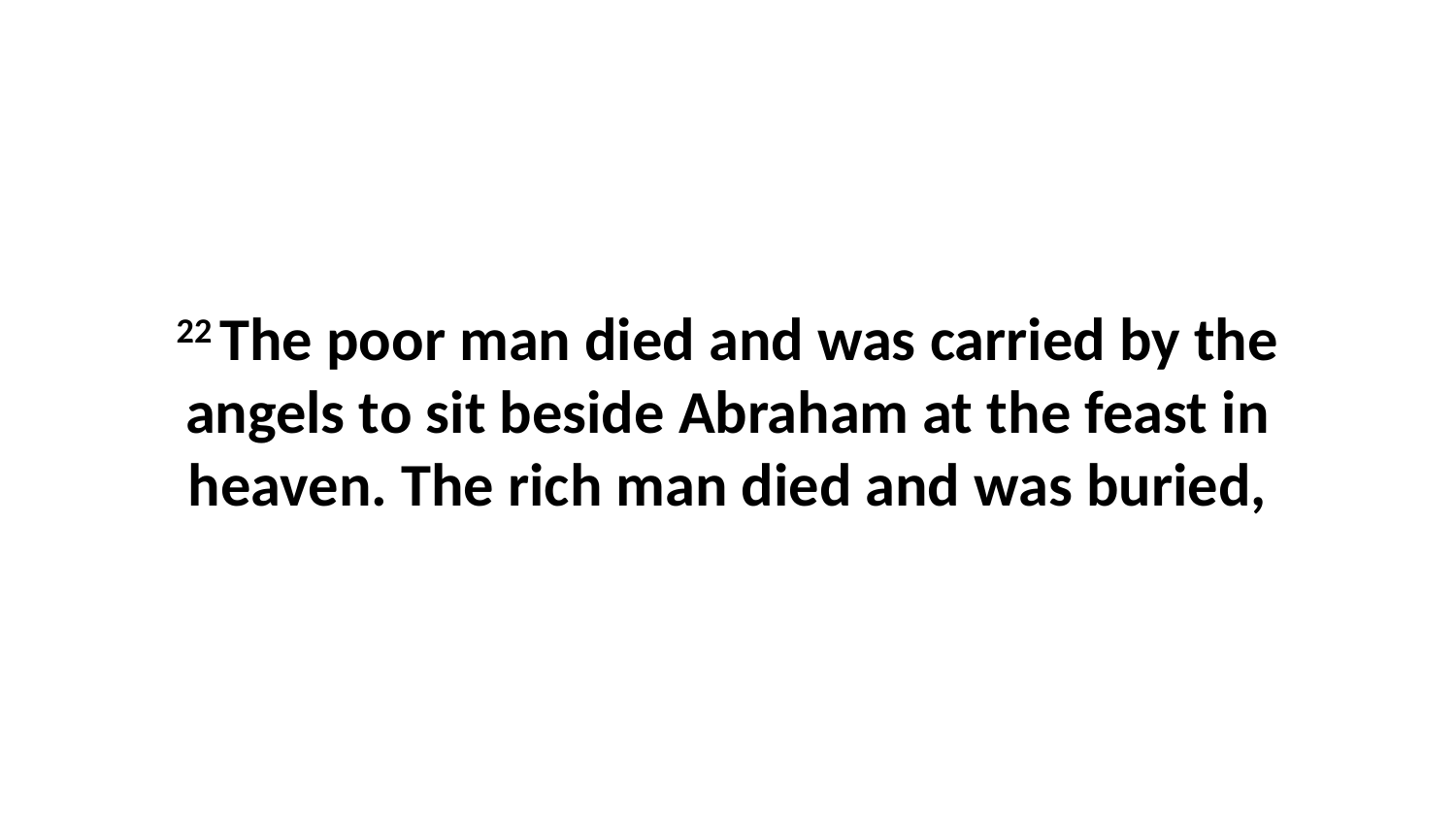

22 The poor man died and was carried by the angels to sit beside Abraham at the feast in heaven. The rich man died and was buried,